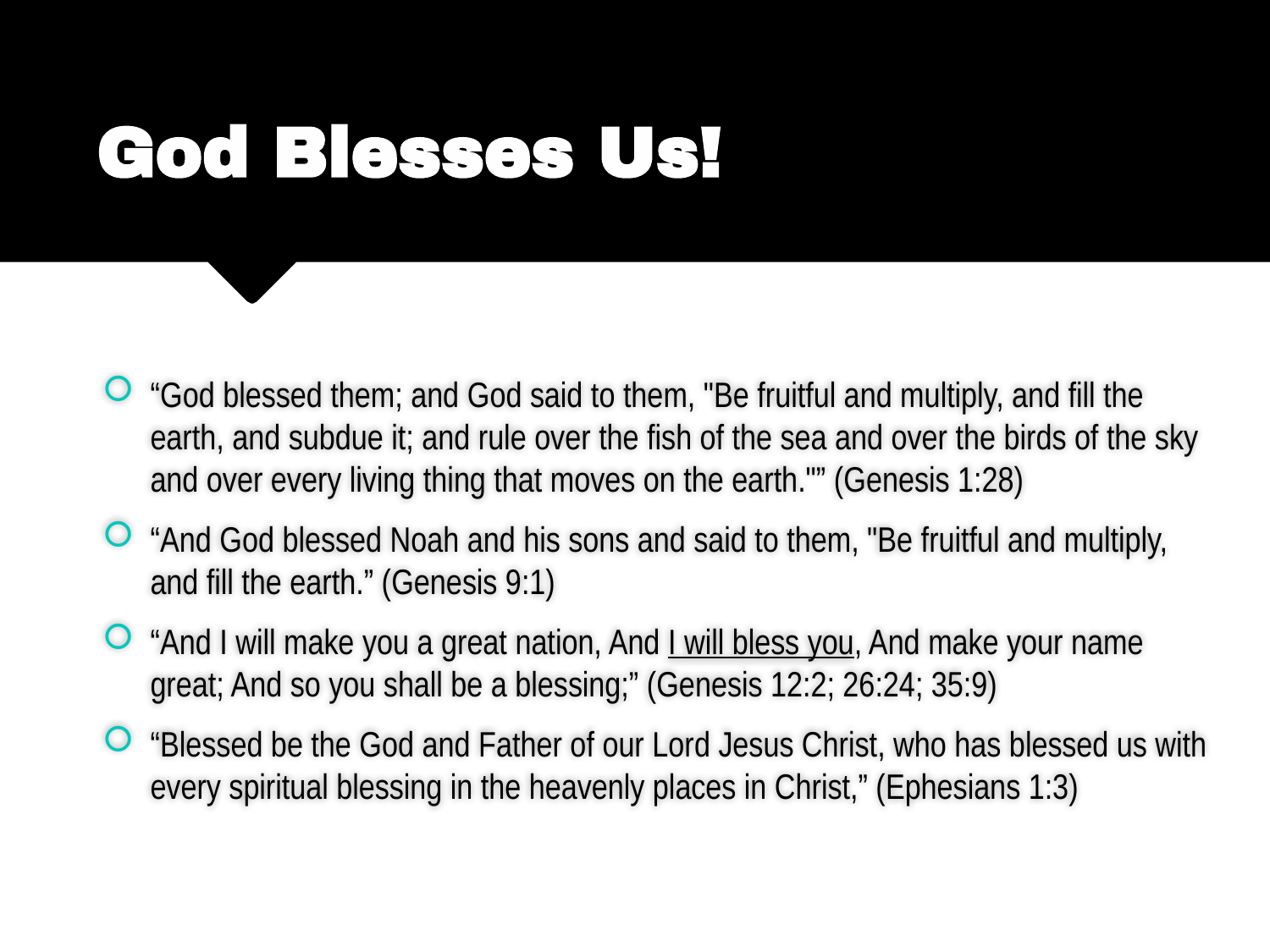

# God Blesses Us!
“God blessed them; and God said to them, "Be fruitful and multiply, and fill the earth, and subdue it; and rule over the fish of the sea and over the birds of the sky and over every living thing that moves on the earth."” (Genesis 1:28)
“And God blessed Noah and his sons and said to them, "Be fruitful and multiply, and fill the earth.” (Genesis 9:1)
“And I will make you a great nation, And I will bless you, And make your name great; And so you shall be a blessing;” (Genesis 12:2; 26:24; 35:9)
“Blessed be the God and Father of our Lord Jesus Christ, who has blessed us with every spiritual blessing in the heavenly places in Christ,” (Ephesians 1:3)